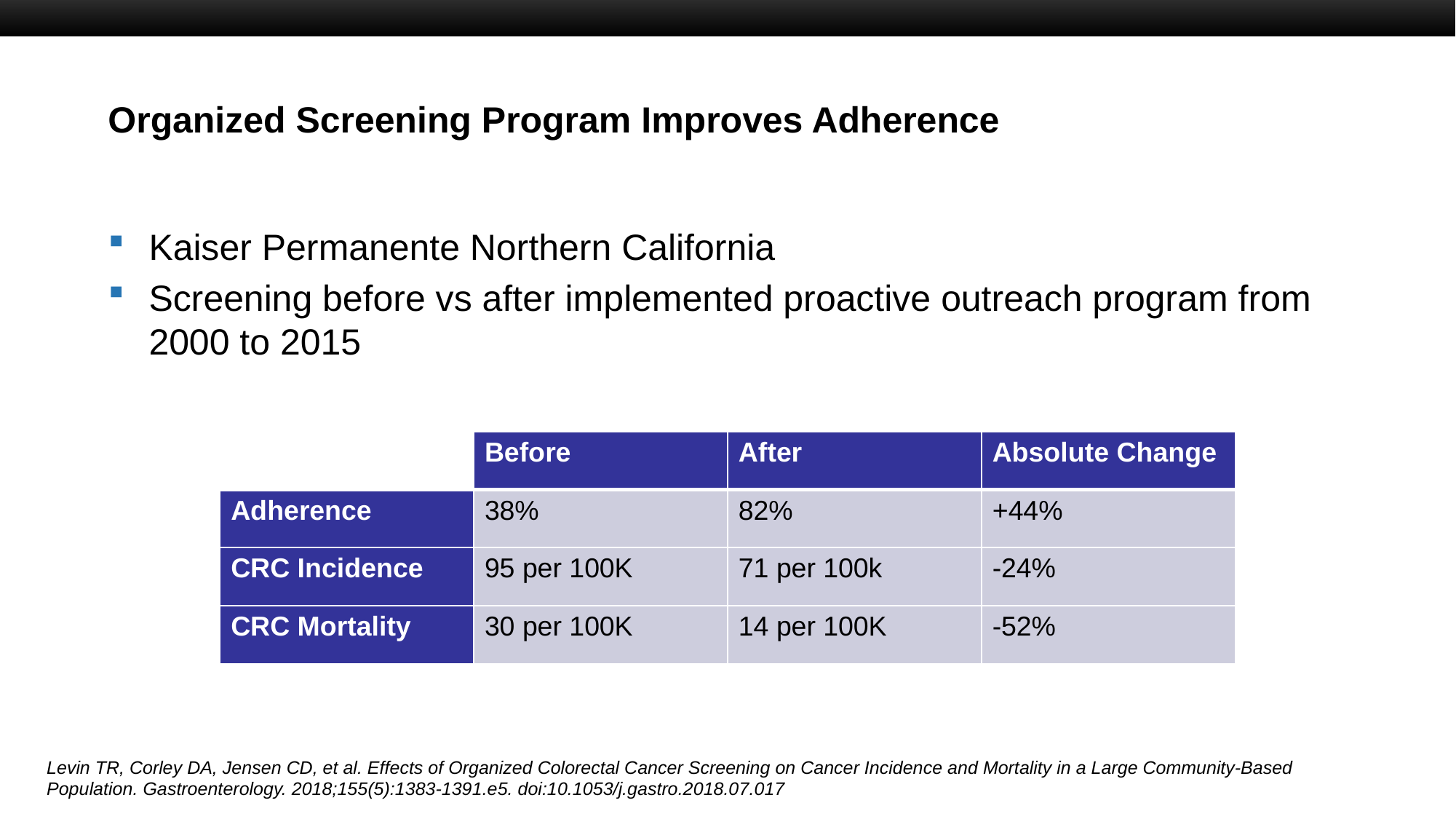

# Organized Screening Program Improves Adherence
Kaiser Permanente Northern California
Screening before vs after implemented proactive outreach program from 2000 to 2015

|  | Before | After | Absolute Change |
| --- | --- | --- | --- |
| Adherence | 38% | 82% | +44% |
| CRC Incidence | 95 per 100K | 71 per 100k | -24% |
| CRC Mortality | 30 per 100K | 14 per 100K | -52% |
Levin TR, Corley DA, Jensen CD, et al. Effects of Organized Colorectal Cancer Screening on Cancer Incidence and Mortality in a Large Community-Based Population. Gastroenterology. 2018;155(5):1383-1391.e5. doi:10.1053/j.gastro.2018.07.017